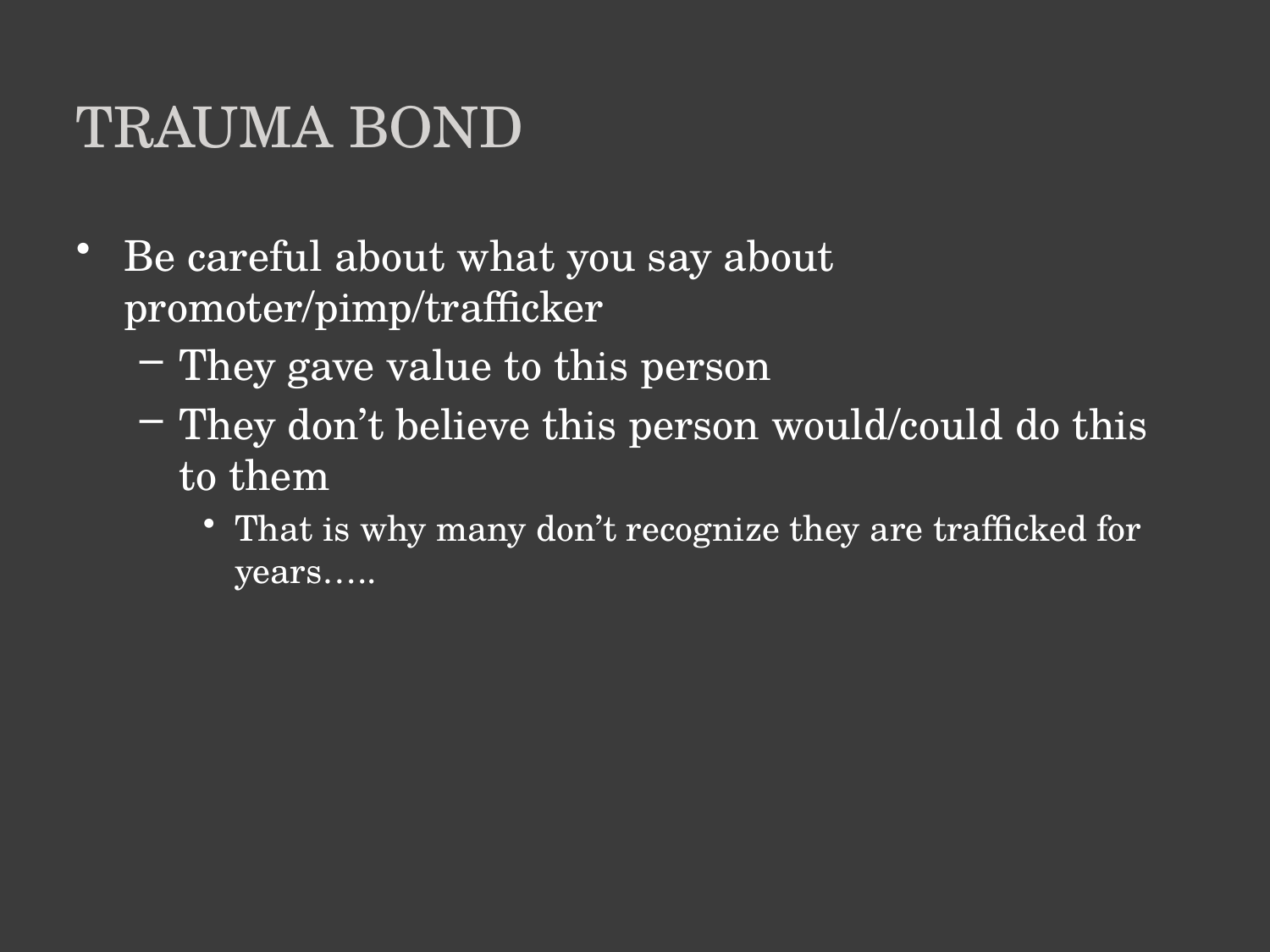

# Trauma Bond
Be careful about what you say about promoter/pimp/trafficker
They gave value to this person
They don’t believe this person would/could do this to them
That is why many don’t recognize they are trafficked for years…..